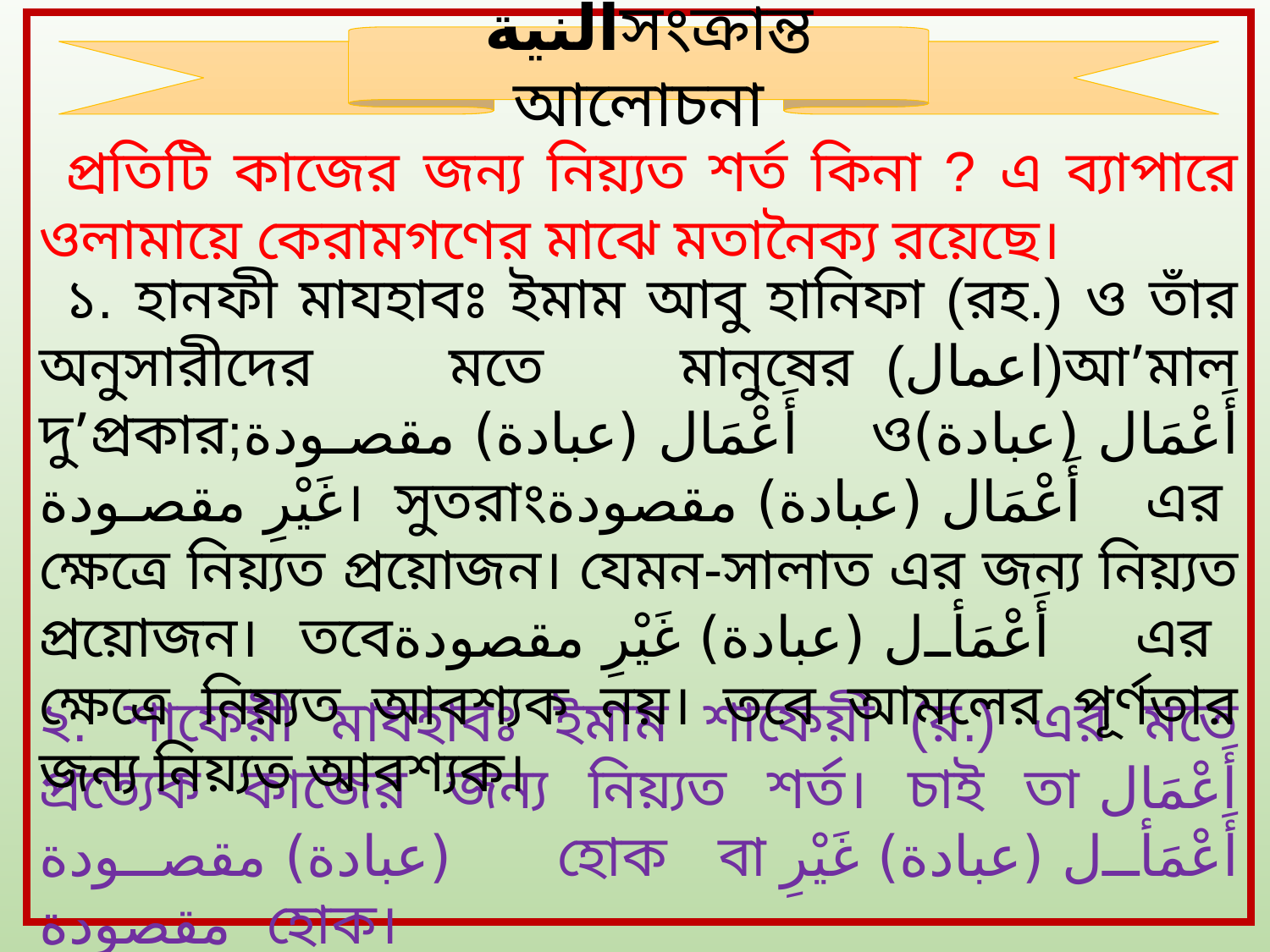

النيةসংক্রান্ত আলোচনা
 প্রতিটি কাজের জন্য নিয়্যত শর্ত কিনা ? এ ব্যাপারে ওলামায়ে কেরামগণের মাঝে মতানৈক্য রয়েছে।
 ১. হানফী মাযহাবঃ ইমাম আবু হানিফা (রহ.) ও তাঁর অনুসারীদের মতে মানুষের  (اعمال)আ’মাল দু’প্রকার;أَعْمَال (عبادة) مقصودة  ওأَعْمَال (عبادة) غَيْرِ مقصودة। সুতরাংأَعْمَال (عبادة) مقصودة  এর ক্ষেত্রে নিয়্যত প্রয়োজন। যেমন-সালাত এর জন্য নিয়্যত প্রয়োজন। তবেأَعْمَأل (عبادة) غَيْرِ مقصودة  এর ক্ষেত্রে নিয়্যত আবশ্যক নয়। তবে আমলের পূর্ণতার জন্য নিয়্যত আবশ্যক।
২. শাফেয়ী মাযহাবঃ ইমাম শাফেয়ী (র.) এর মতে প্রত্যেক কাজের জন্য নিয়্যত শর্ত। চাই তা أَعْمَال (عبادة) مقصودة  হোক বা أَعْمَأل (عبادة) غَيْرِ مقصودة  হোক।